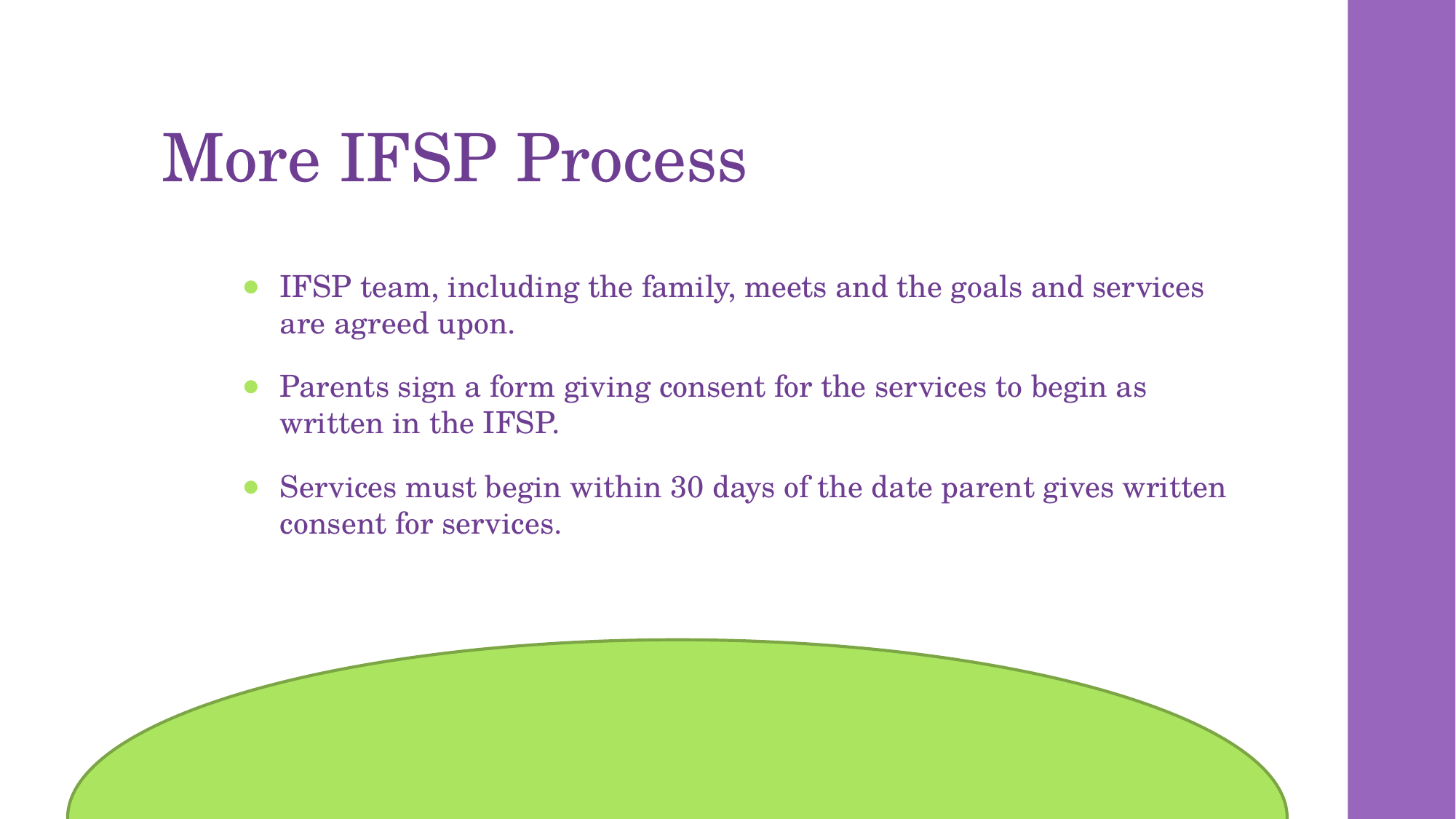

# More IFSP Process
IFSP team, including the family, meets and the goals and services are agreed upon.
Parents sign a form giving consent for the services to begin as written in the IFSP.
Services must begin within 30 days of the date parent gives written consent for services.